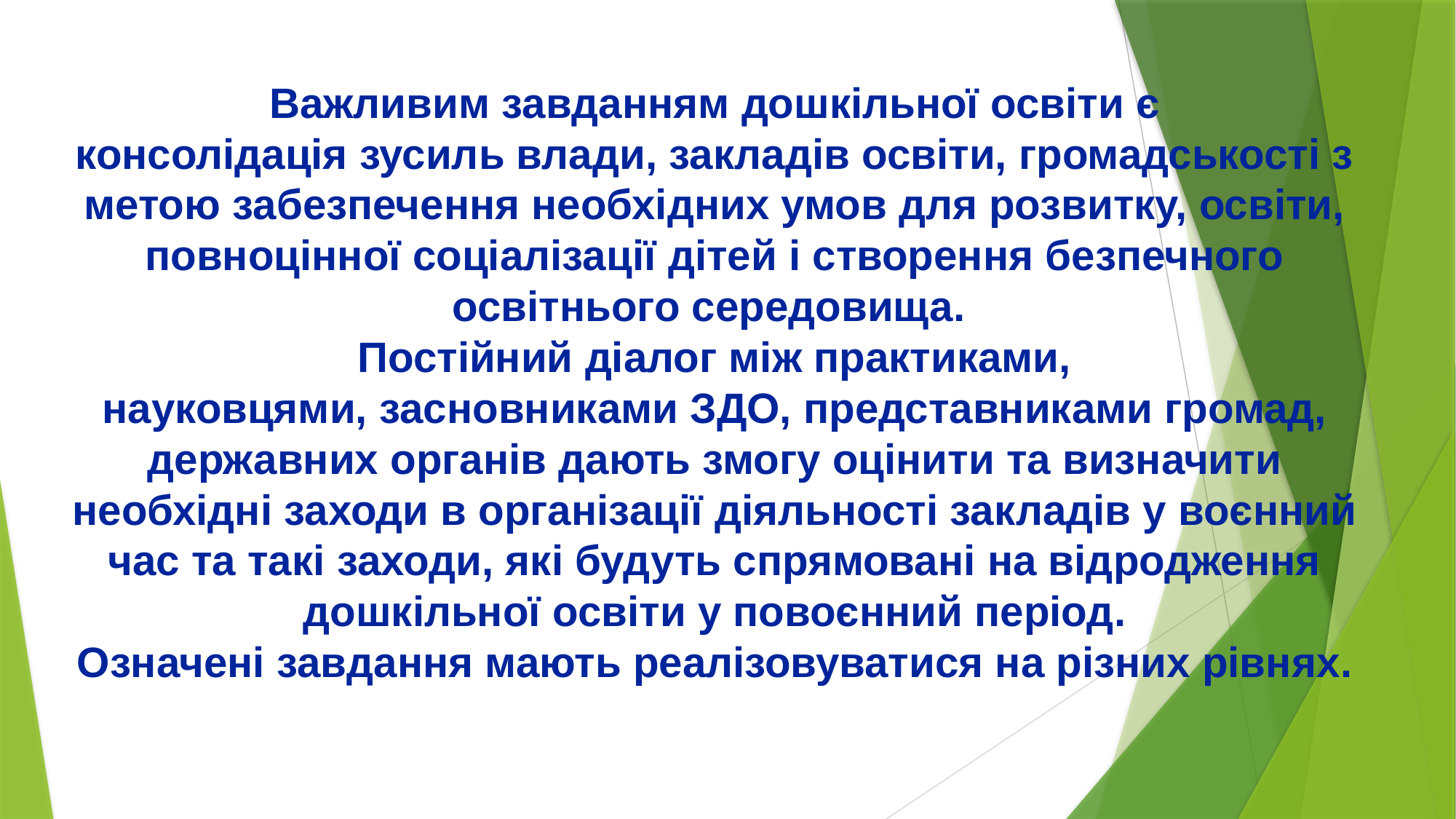

# Важливим завданням дошкільної освіти є консолідація зусиль влади, закладів освіти, громадськості з метою забезпечення необхідних умов для розвитку, освіти, повноцінної соціалізації дітей і створення безпечного освітнього середовища. Постійний діалог між практиками, науковцями, засновниками ЗДО, представниками громад, державних органів дають змогу оцінити та визначити необхідні заходи в організації діяльності закладів у воєнний час та такі заходи, які будуть спрямовані на відродження дошкільної освіти у повоєнний період. Означені завдання мають реалізовуватися на різних рівнях.